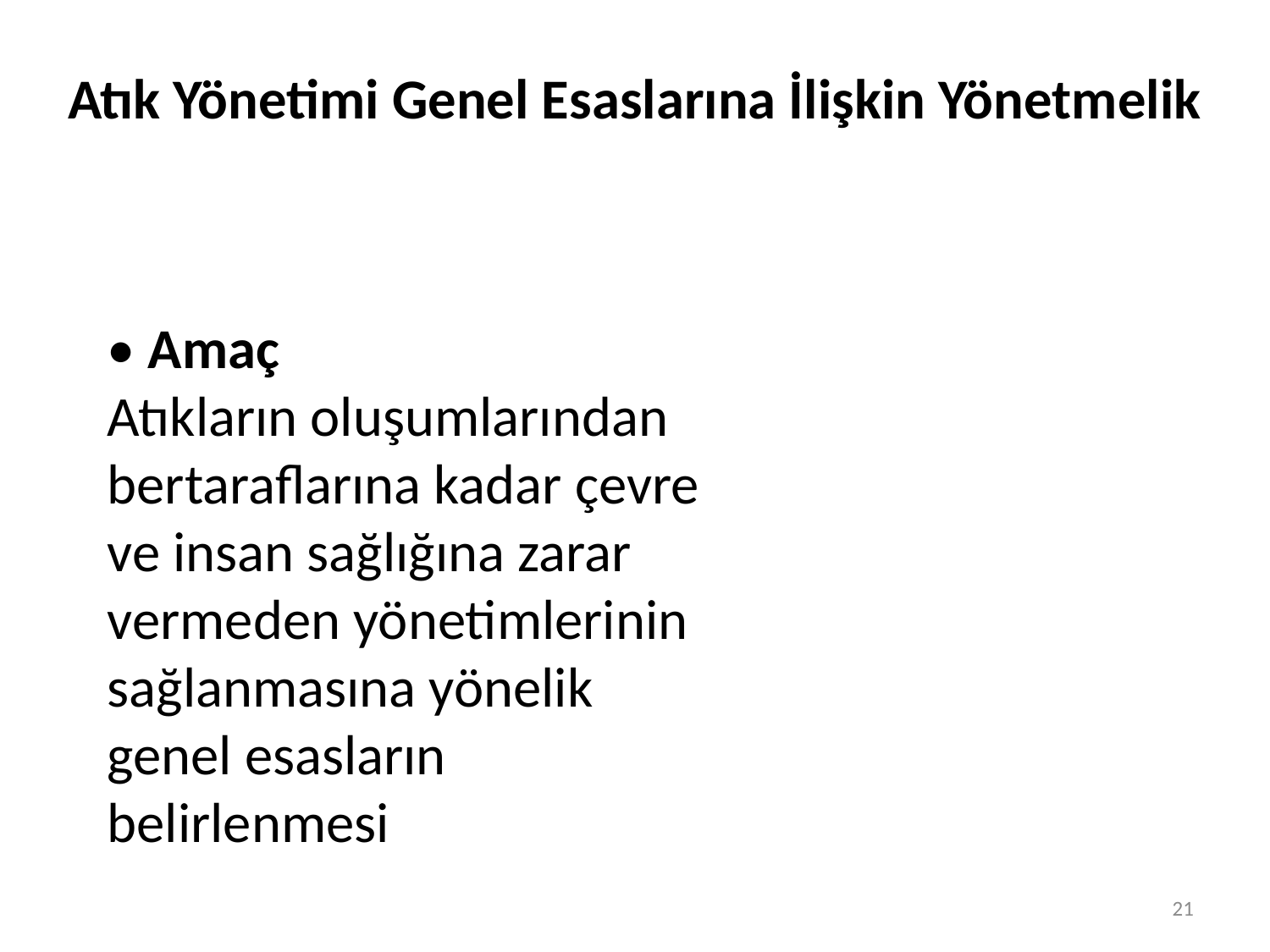

Atık Yönetimi Genel Esaslarına İlişkin Yönetmelik
• Amaç
Atıkların oluşumlarından bertaraflarına kadar çevre ve insan sağlığına zarar
vermeden yönetimlerinin sağlanmasına yönelik genel esasların
belirlenmesi
21